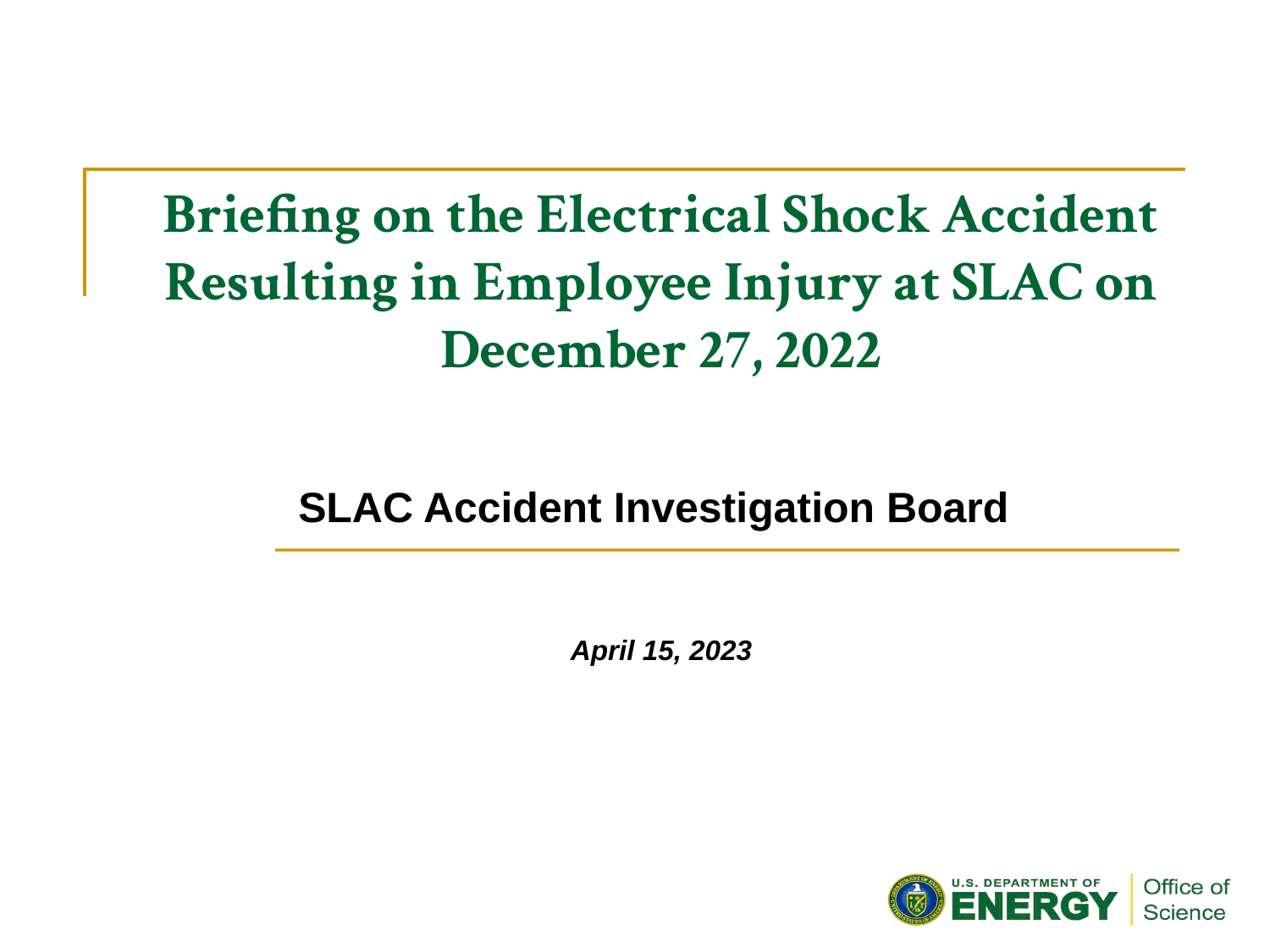

# Briefing on the Electrical Shock Accident Resulting in Employee Injury at SLAC on December 27, 2022 SLAC Accident Investigation Board April 15, 2023